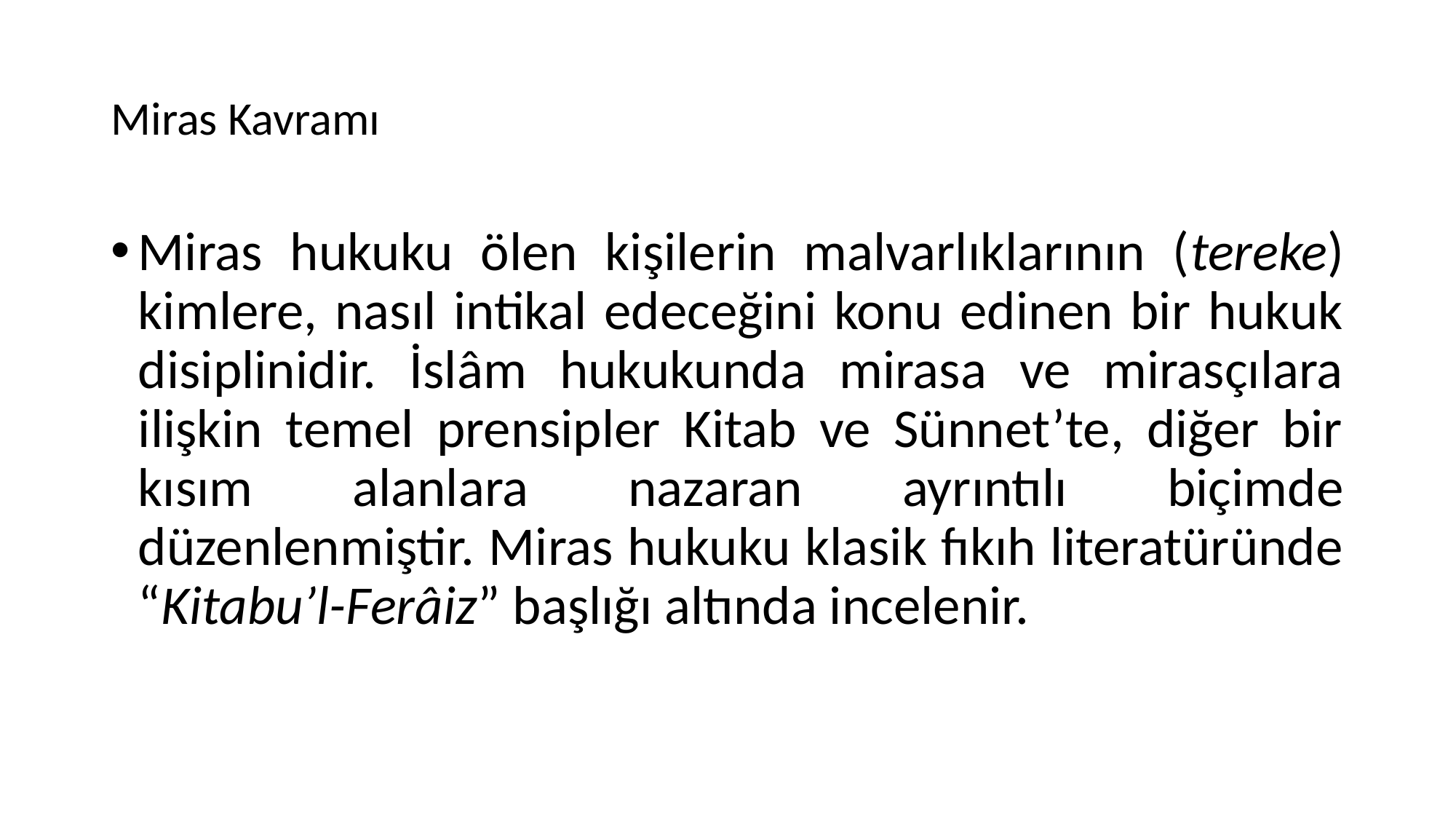

# Miras Kavramı
Miras hukuku ölen kişilerin malvarlıklarının (tereke) kimlere, nasıl intikal edeceğini konu edinen bir hukuk disiplinidir. İslâm hukukunda mirasa ve mirasçılara ilişkin temel prensipler Kitab ve Sünnet’te, diğer bir kısım alanlara nazaran ayrıntılı biçimde düzenlenmiştir. Miras hukuku klasik fıkıh literatüründe “Kitabu’l-Ferâiz” başlığı altında incelenir.